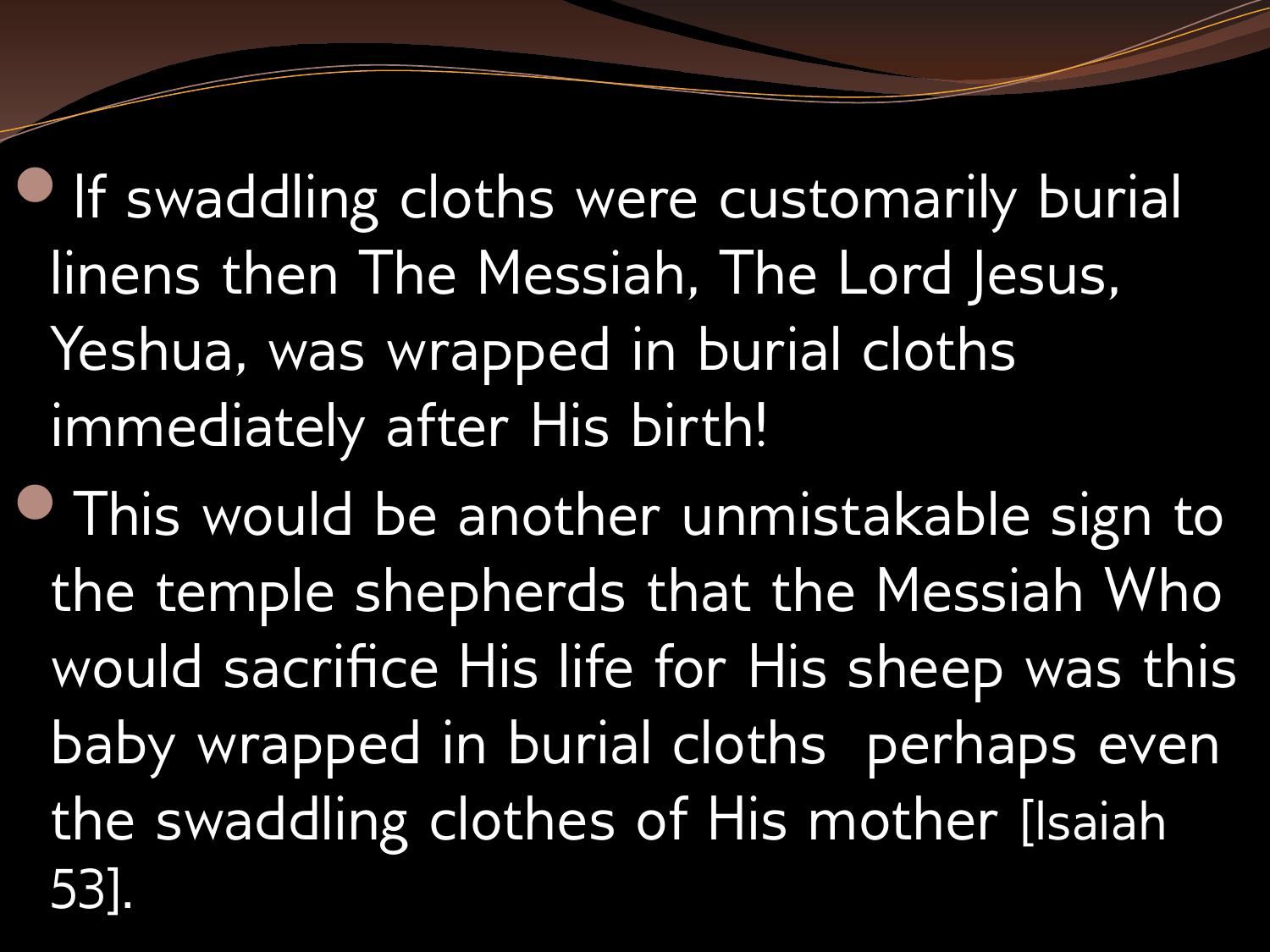

If swaddling cloths were customarily burial linens then The Messiah, The Lord Jesus, Yeshua, was wrapped in burial cloths immediately after His birth!
This would be another unmistakable sign to the temple shepherds that the Messiah Who would sacrifice His life for His sheep was this baby wrapped in burial cloths  perhaps even the swaddling clothes of His mother [Isaiah 53].